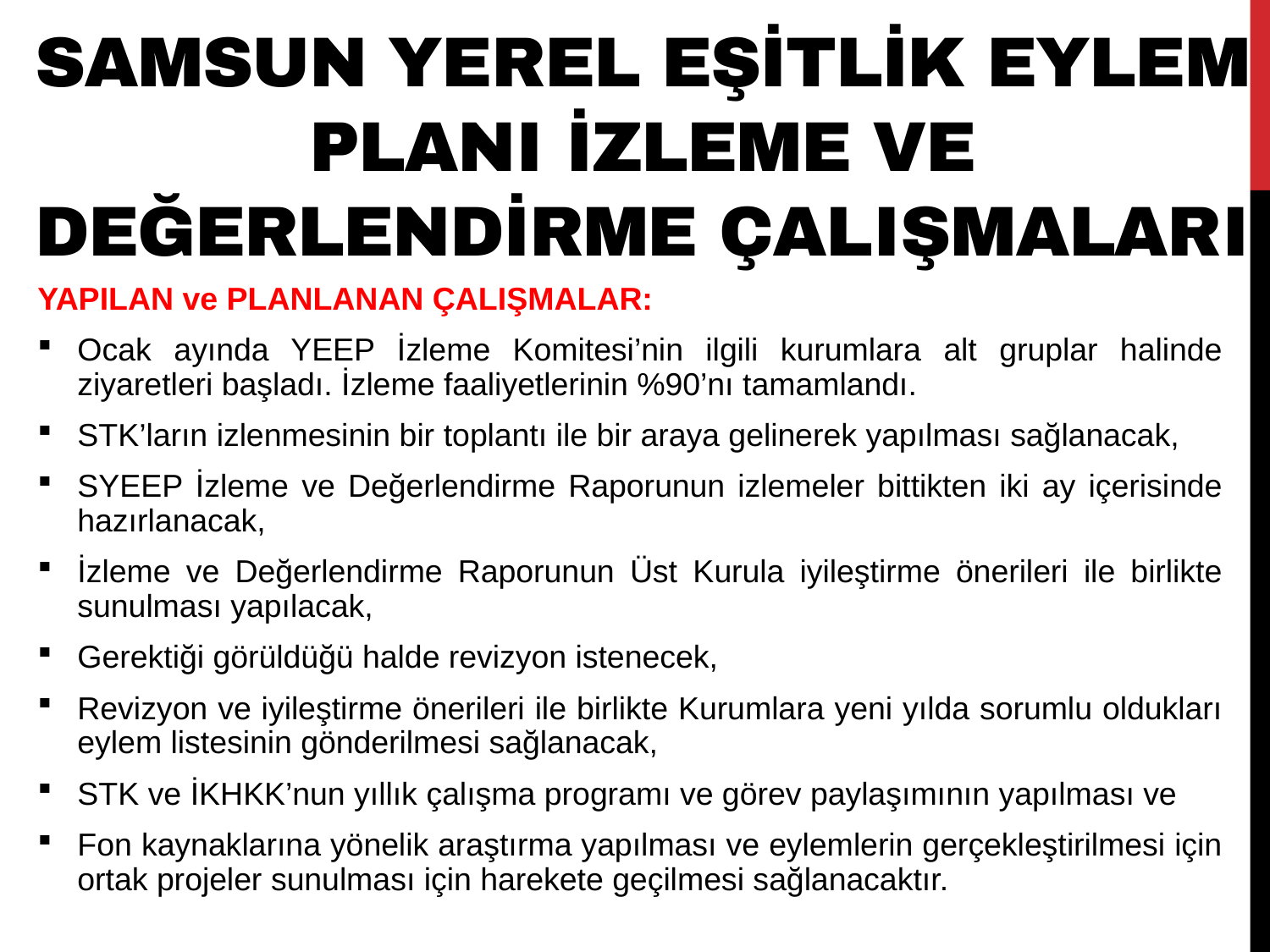

# Samsun Yerel Eşitlik Eylem PlanI İzleme ve Değerlendirme ÇalIşmalarI
YAPILAN ve PLANLANAN ÇALIŞMALAR:
Ocak ayında YEEP İzleme Komitesi’nin ilgili kurumlara alt gruplar halinde ziyaretleri başladı. İzleme faaliyetlerinin %90’nı tamamlandı.
STK’ların izlenmesinin bir toplantı ile bir araya gelinerek yapılması sağlanacak,
SYEEP İzleme ve Değerlendirme Raporunun izlemeler bittikten iki ay içerisinde hazırlanacak,
İzleme ve Değerlendirme Raporunun Üst Kurula iyileştirme önerileri ile birlikte sunulması yapılacak,
Gerektiği görüldüğü halde revizyon istenecek,
Revizyon ve iyileştirme önerileri ile birlikte Kurumlara yeni yılda sorumlu oldukları eylem listesinin gönderilmesi sağlanacak,
STK ve İKHKK’nun yıllık çalışma programı ve görev paylaşımının yapılması ve
Fon kaynaklarına yönelik araştırma yapılması ve eylemlerin gerçekleştirilmesi için ortak projeler sunulması için harekete geçilmesi sağlanacaktır.